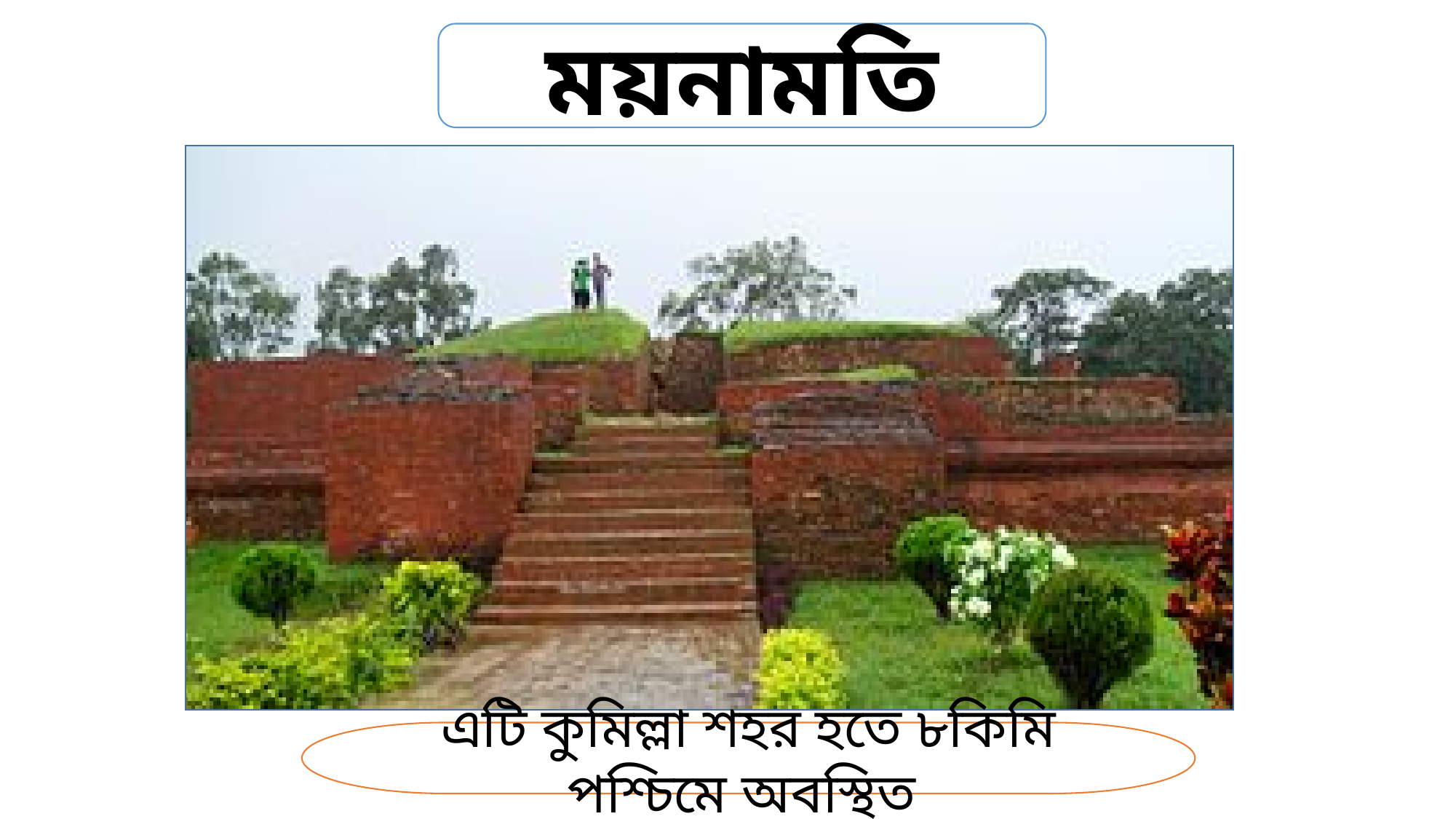

ময়নামতি

এটি কুমিল্লা শহর হতে ৮কিমি পশ্চিমে অবস্থিত